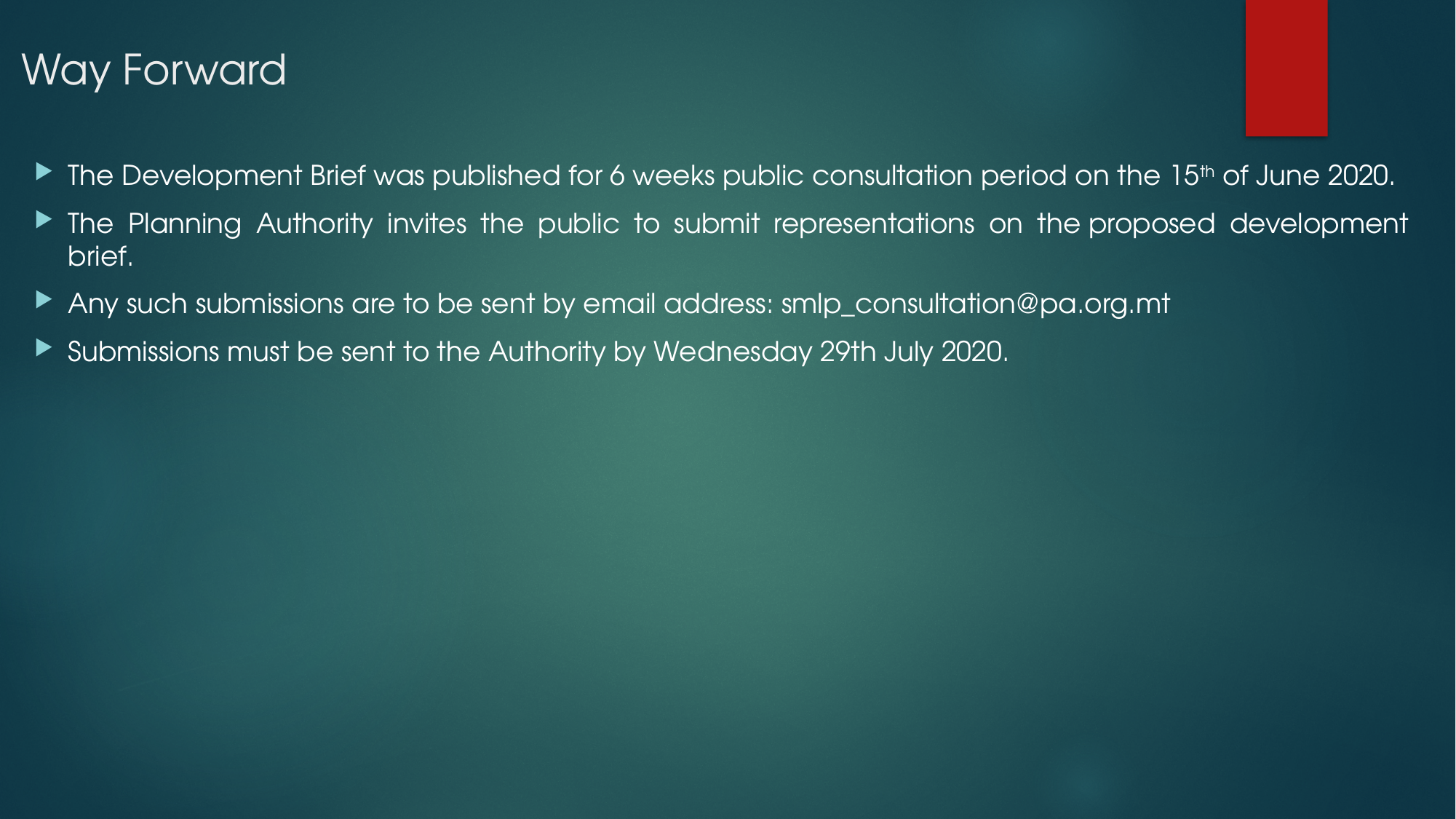

Way Forward

The Development Brief was published for 6 weeks public consultation period on the 15th of June 2020.
The Planning Authority invites the public to submit representations on the proposed development brief.
Any such submissions are to be sent by email address: smlp_consultation@pa.org.mt
Submissions must be sent to the Authority by Wednesday 29th July 2020.